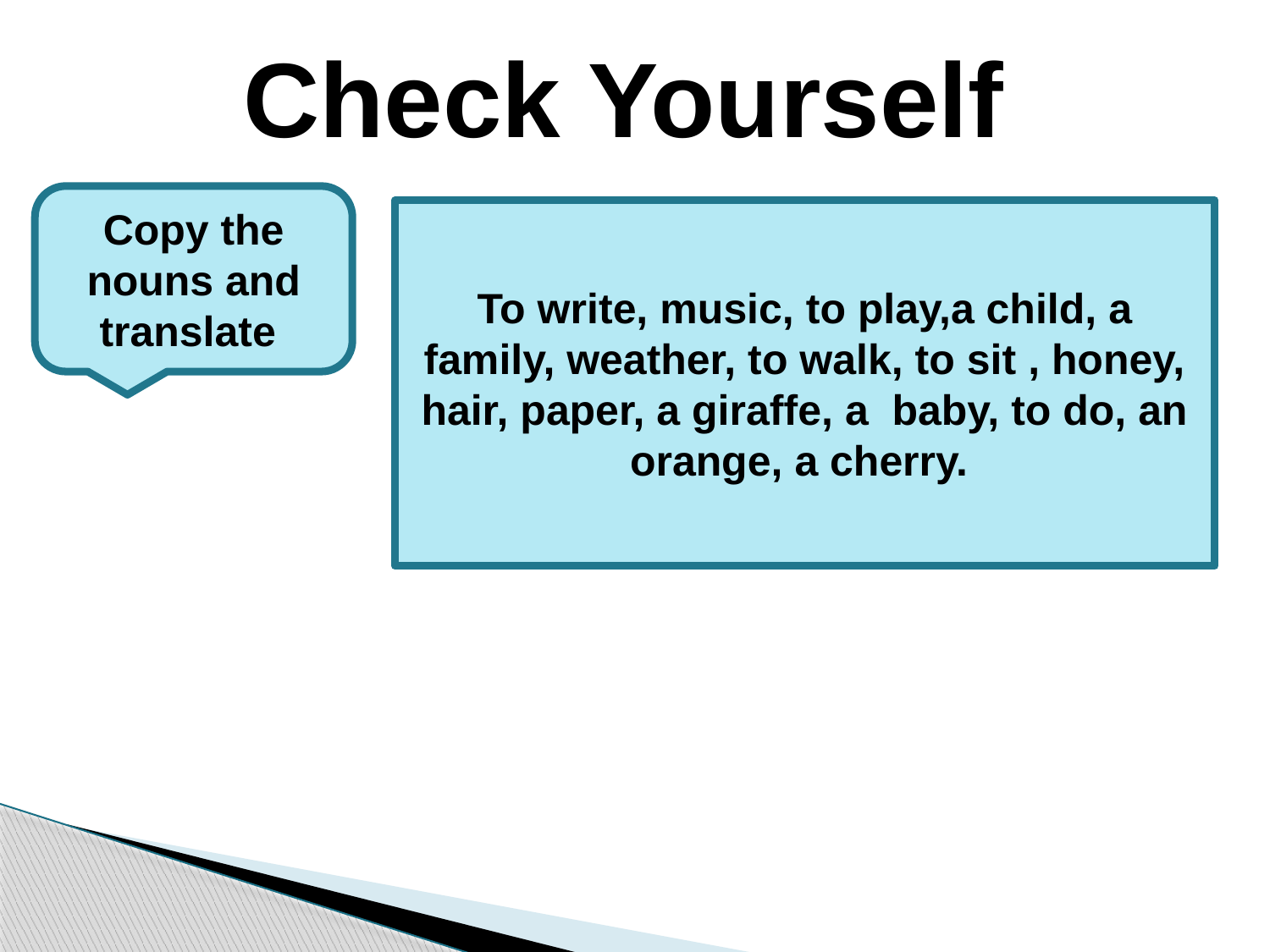

Check Yourself
Copy the nouns and translate
To write, music, to play,a child, a family, weather, to walk, to sit , honey, hair, paper, a giraffe, a  baby, to do, an orange, a cherry.